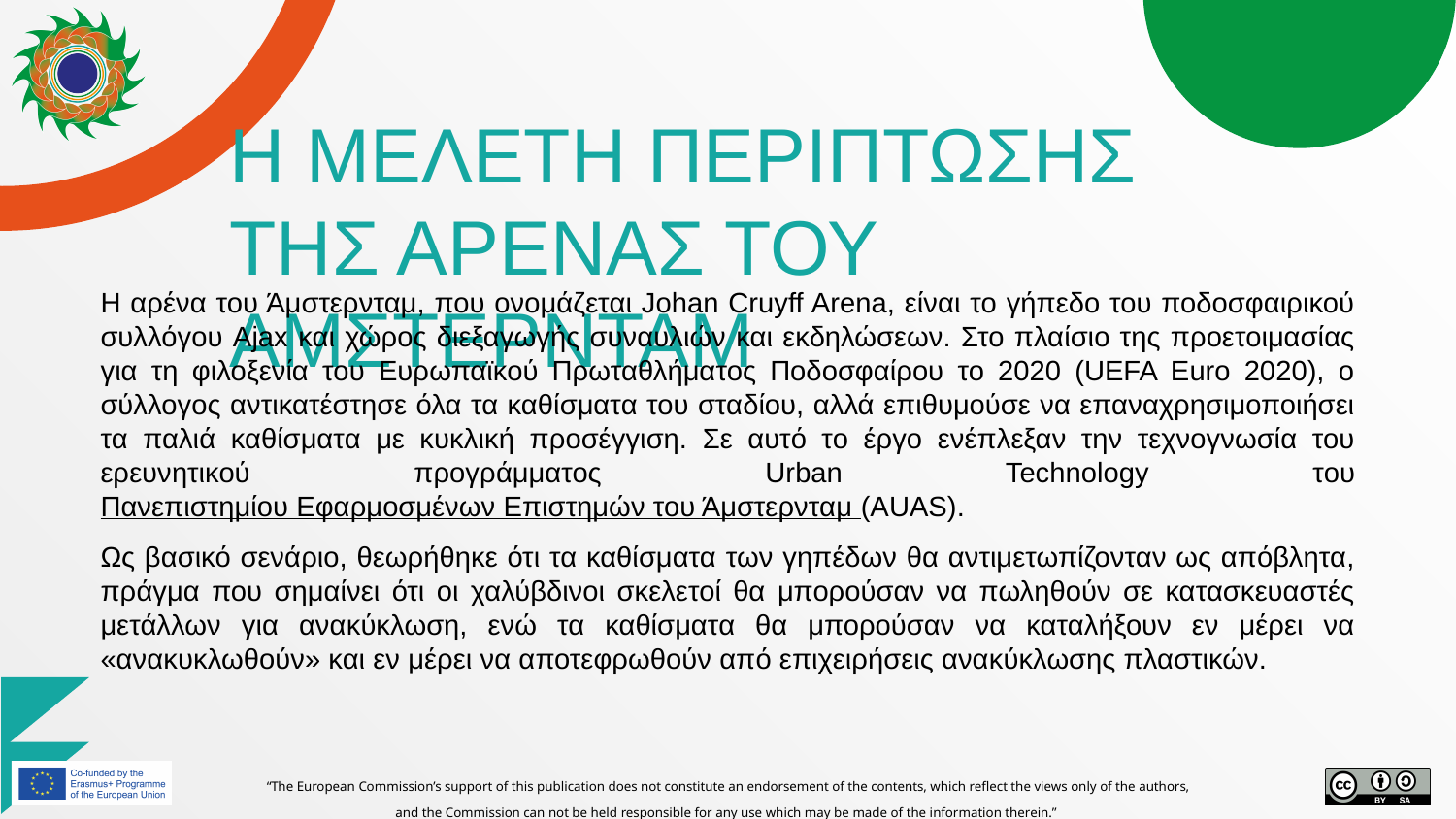

# Η ΜΕΛΕΤΗ ΠΕΡΙΠΤΩΣΗΣ ΤΗΣ ΑΡΕΝΑΣ ΤΟΥ ΑΜΣΤΕΡΝΤΑΜ
Η αρένα του Άμστερνταμ, που ονομάζεται Johan Cruyff Arena, είναι το γήπεδο του ποδοσφαιρικού συλλόγου Ajax και χώρος διεξαγωγής συναυλιών και εκδηλώσεων. Στο πλαίσιο της προετοιμασίας για τη φιλοξενία του Ευρωπαϊκού Πρωταθλήματος Ποδοσφαίρου το 2020 (UEFA Euro 2020), ο σύλλογος αντικατέστησε όλα τα καθίσματα του σταδίου, αλλά επιθυμούσε να επαναχρησιμοποιήσει τα παλιά καθίσματα με κυκλική προσέγγιση. Σε αυτό το έργο ενέπλεξαν την τεχνογνωσία του ερευνητικού προγράμματος Urban Technology του Πανεπιστημίου Εφαρμοσμένων Επιστημών του Άμστερνταμ (AUAS).
Ως βασικό σενάριο, θεωρήθηκε ότι τα καθίσματα των γηπέδων θα αντιμετωπίζονταν ως απόβλητα, πράγμα που σημαίνει ότι οι χαλύβδινοι σκελετοί θα μπορούσαν να πωληθούν σε κατασκευαστές μετάλλων για ανακύκλωση, ενώ τα καθίσματα θα μπορούσαν να καταλήξουν εν μέρει να «ανακυκλωθούν» και εν μέρει να αποτεφρωθούν από επιχειρήσεις ανακύκλωσης πλαστικών.